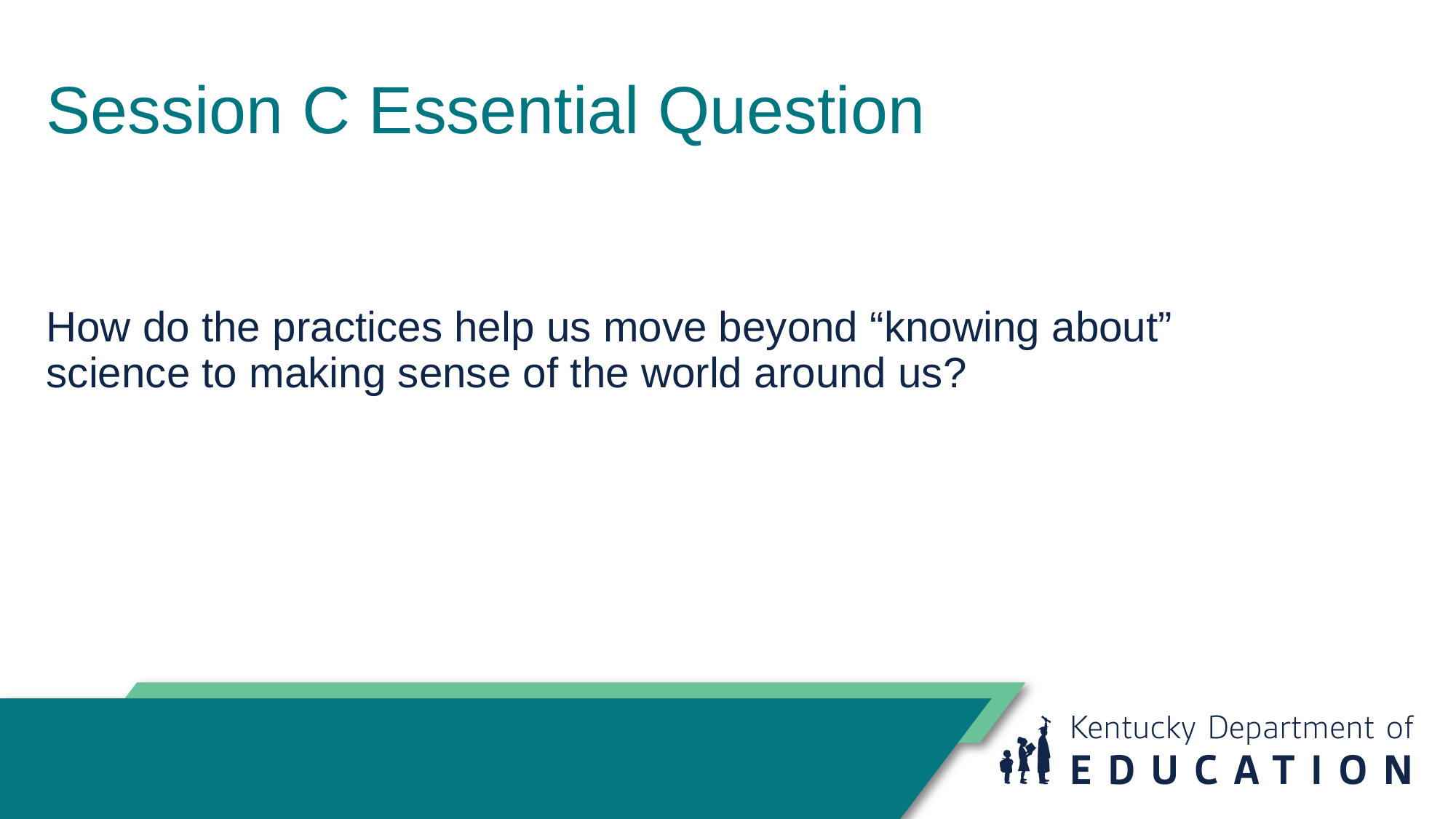

Session C Essential Question

How do the practices help us move beyond “knowing about” science to making sense of the world around us?